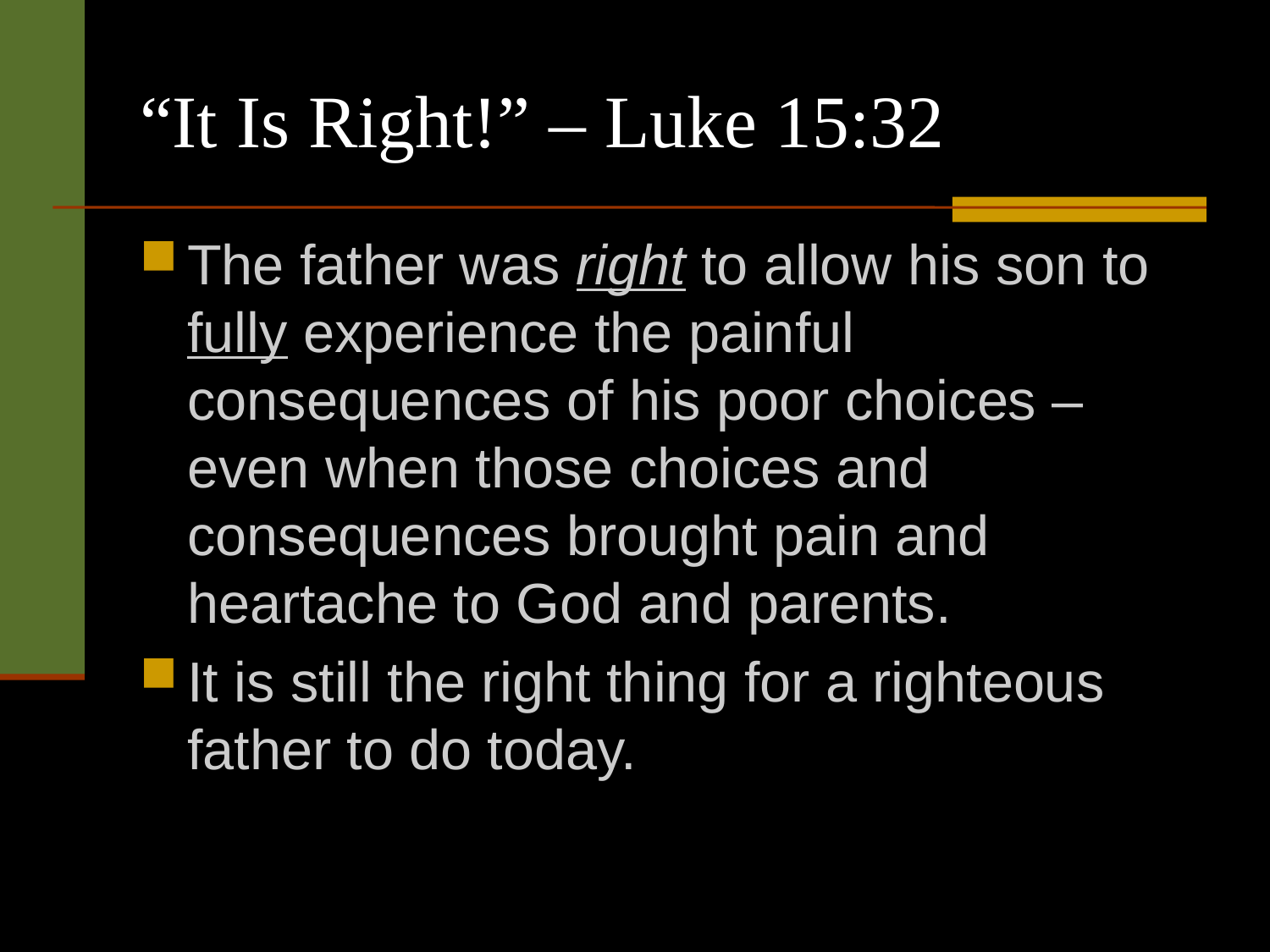

# “It Is Right!” – Luke 15:32
The father was right to allow his son to fully experience the painful consequences of his poor choices – even when those choices and consequences brought pain and heartache to God and parents.
It is still the right thing for a righteous father to do today.